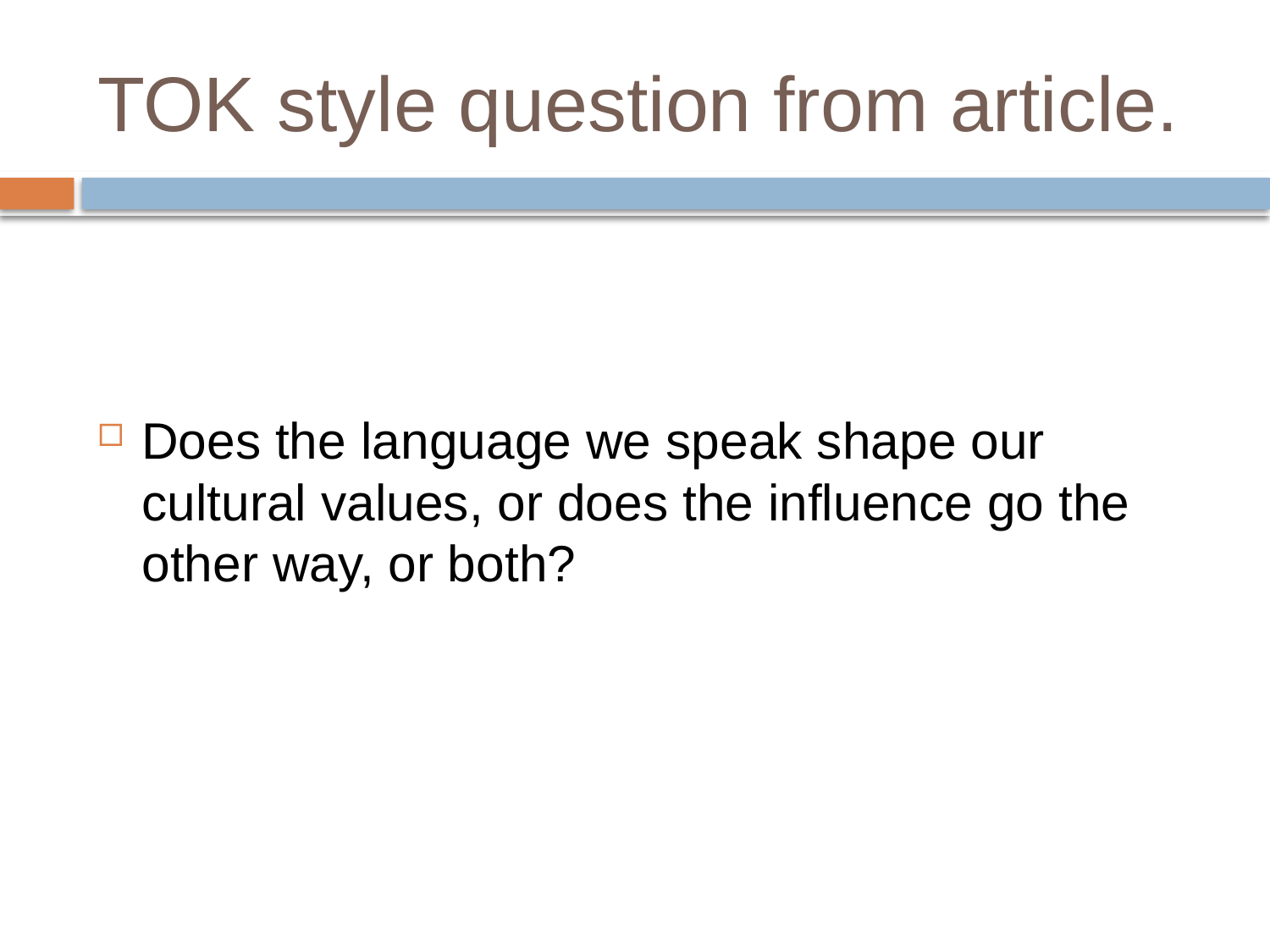

# TOK style question from article.
Does the language we speak shape our cultural values, or does the influence go the other way, or both?